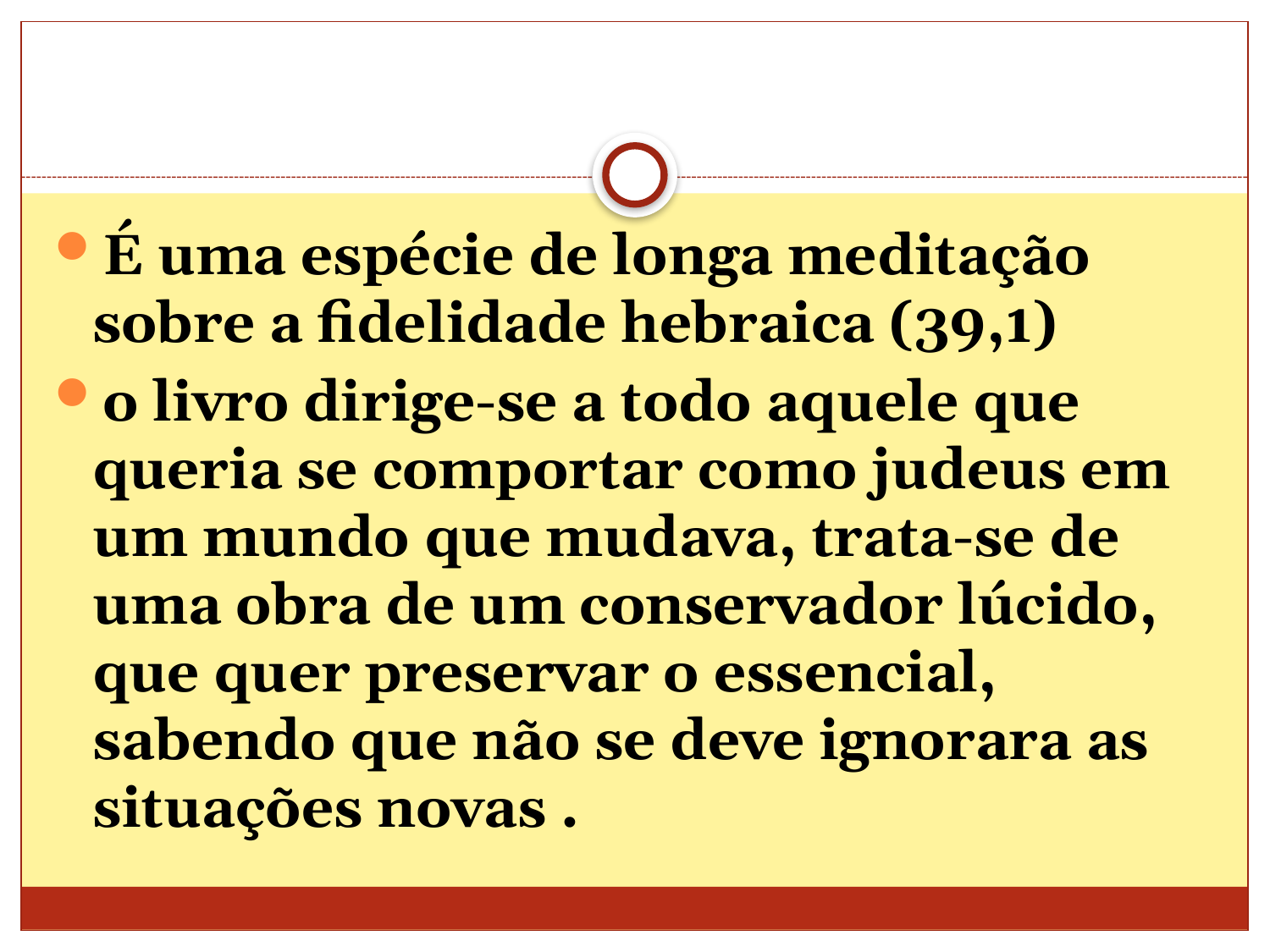

É uma espécie de longa meditação sobre a fidelidade hebraica (39,1)
o livro dirige-se a todo aquele que queria se comportar como judeus em um mundo que mudava, trata-se de uma obra de um conservador lúcido, que quer preservar o essencial, sabendo que não se deve ignorara as situações novas .